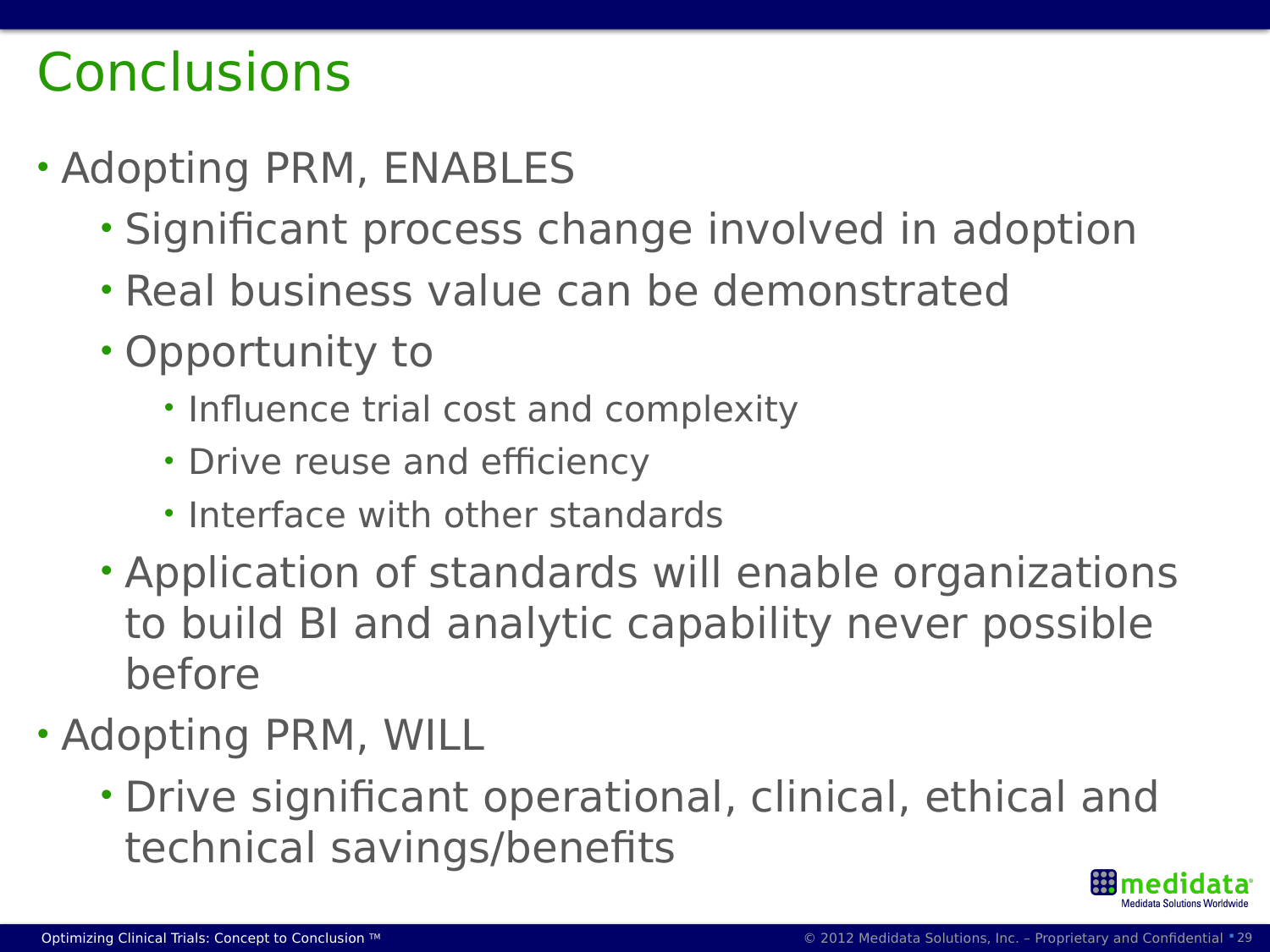

# Conclusions
Adopting PRM, ENABLES
Significant process change involved in adoption
Real business value can be demonstrated
Opportunity to
Influence trial cost and complexity
Drive reuse and efficiency
Interface with other standards
Application of standards will enable organizations to build BI and analytic capability never possible before
Adopting PRM, WILL
Drive significant operational, clinical, ethical and technical savings/benefits